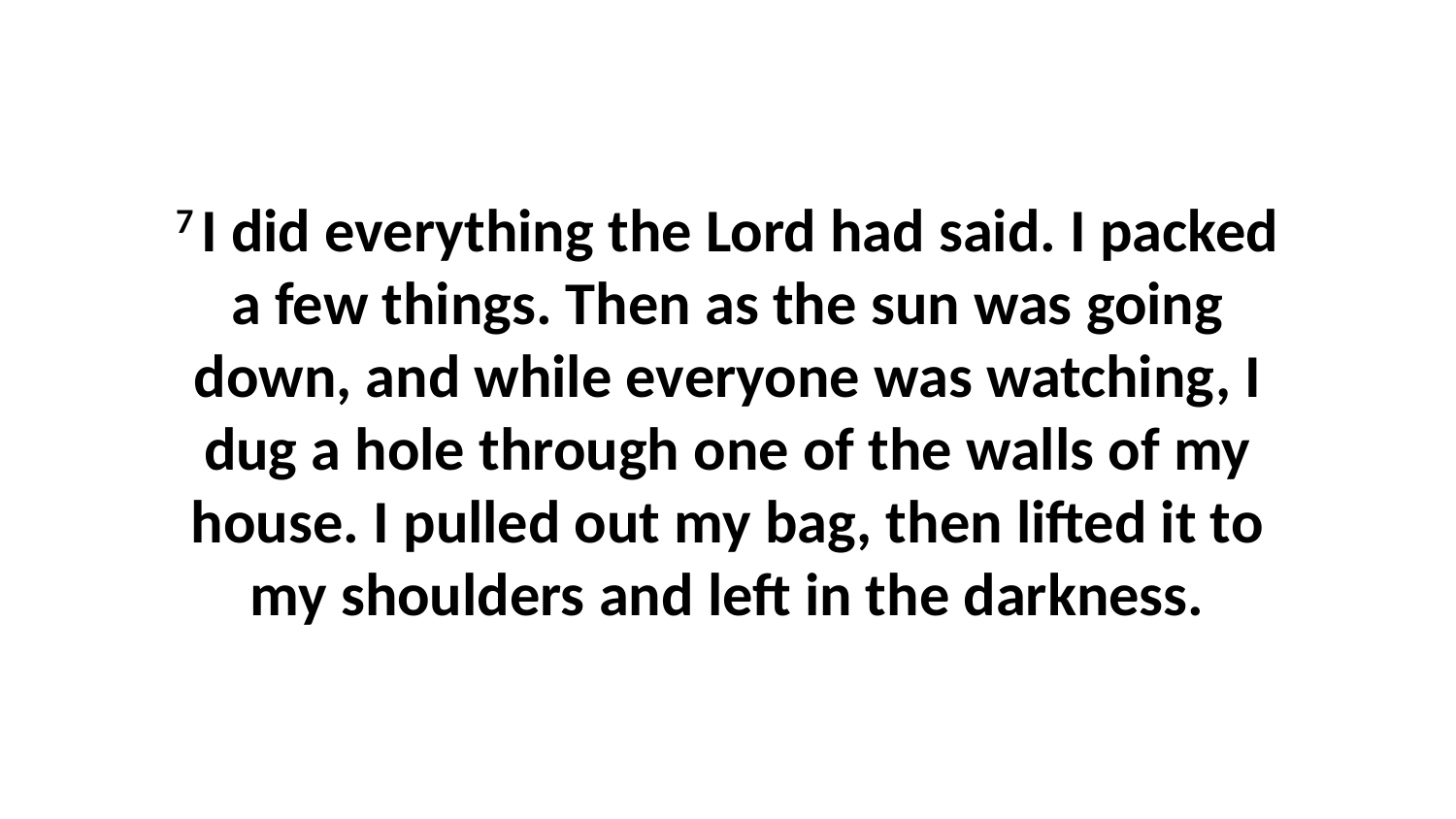

7 I did everything the Lord had said. I packed a few things. Then as the sun was going down, and while everyone was watching, I dug a hole through one of the walls of my house. I pulled out my bag, then lifted it to my shoulders and left in the darkness.